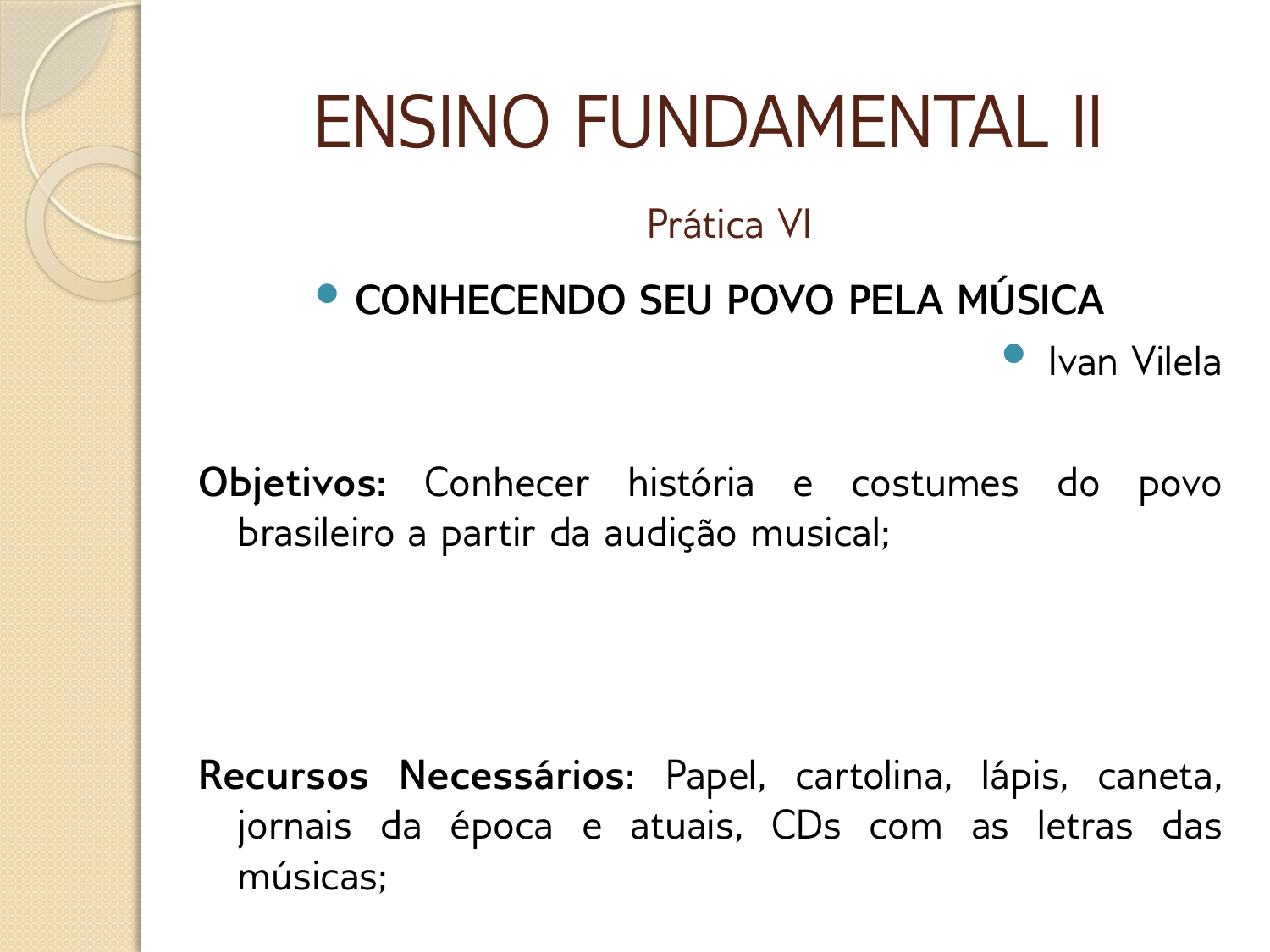

# ENSINO FUNDAMENTAL II
Prática VI
CONHECENDO SEU POVO PELA MÚSICA
Ivan Vilela

Objetivos: Conhecer história e costumes do povo brasileiro a partir da audição musical;

Recursos Necessários: Papel, cartolina, lápis, caneta, jornais da época e atuais, CDs com as letras das músicas;